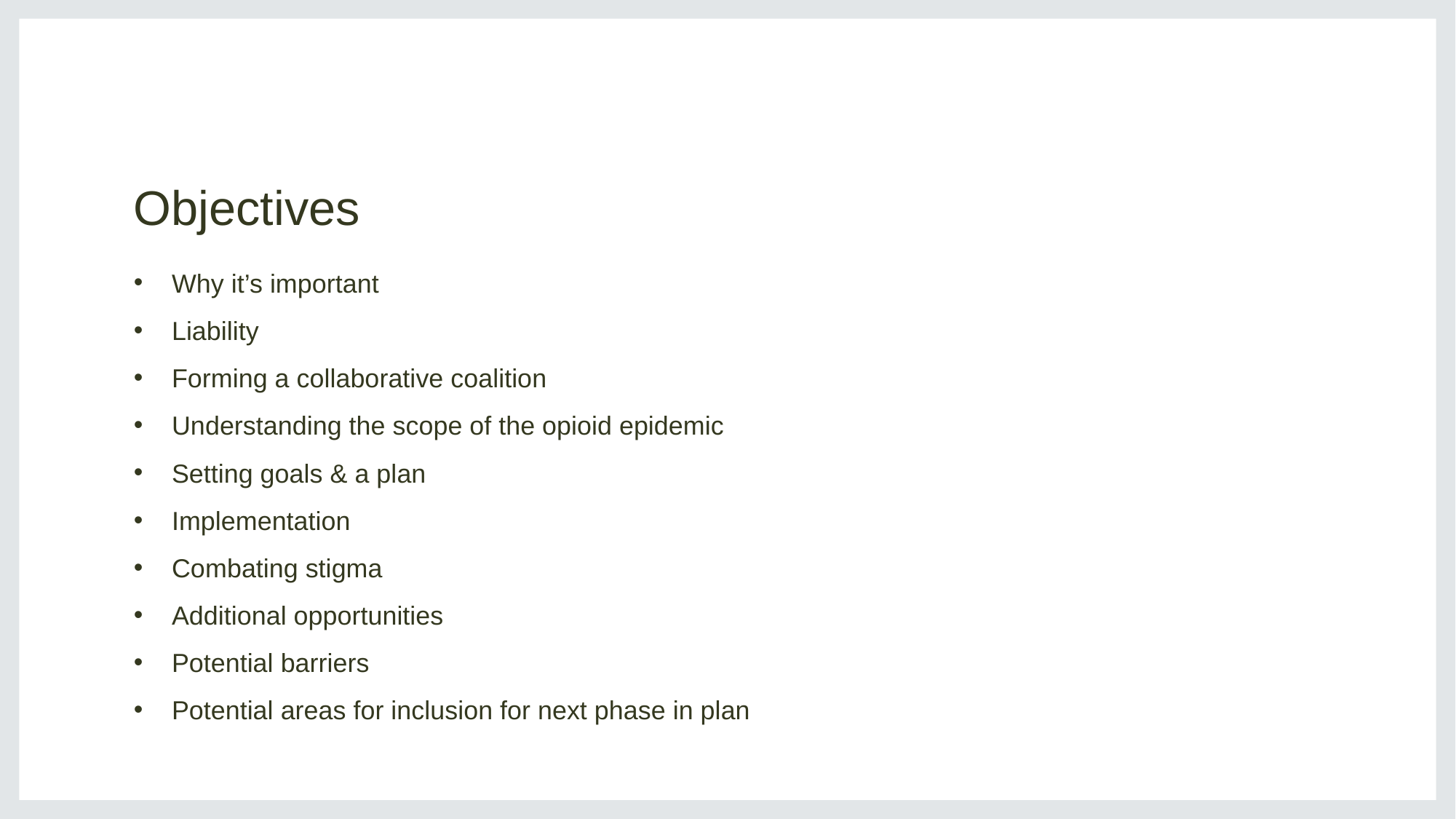

# Objectives
Why it’s important
Liability
Forming a collaborative coalition
Understanding the scope of the opioid epidemic
Setting goals & a plan
Implementation
Combating stigma
Additional opportunities
Potential barriers
Potential areas for inclusion for next phase in plan